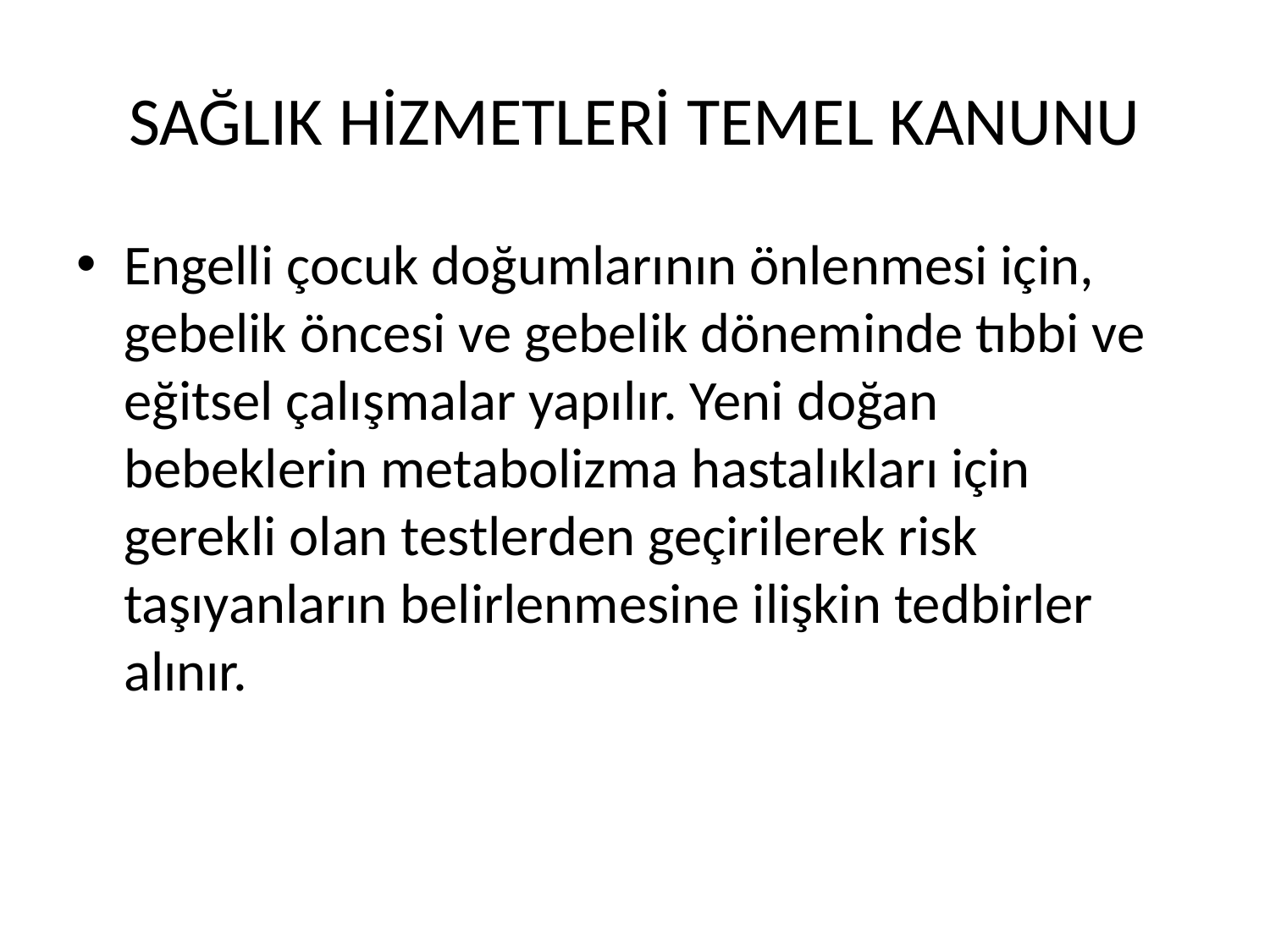

# SAĞLIK HİZMETLERİ TEMEL KANUNU
Engelli çocuk doğumlarının önlenmesi için, gebelik öncesi ve gebelik döneminde tıbbi ve eğitsel çalışmalar yapılır. Yeni doğan bebeklerin metabolizma hastalıkları için gerekli olan testlerden geçirilerek risk taşıyanların belirlenmesine ilişkin tedbirler alınır.